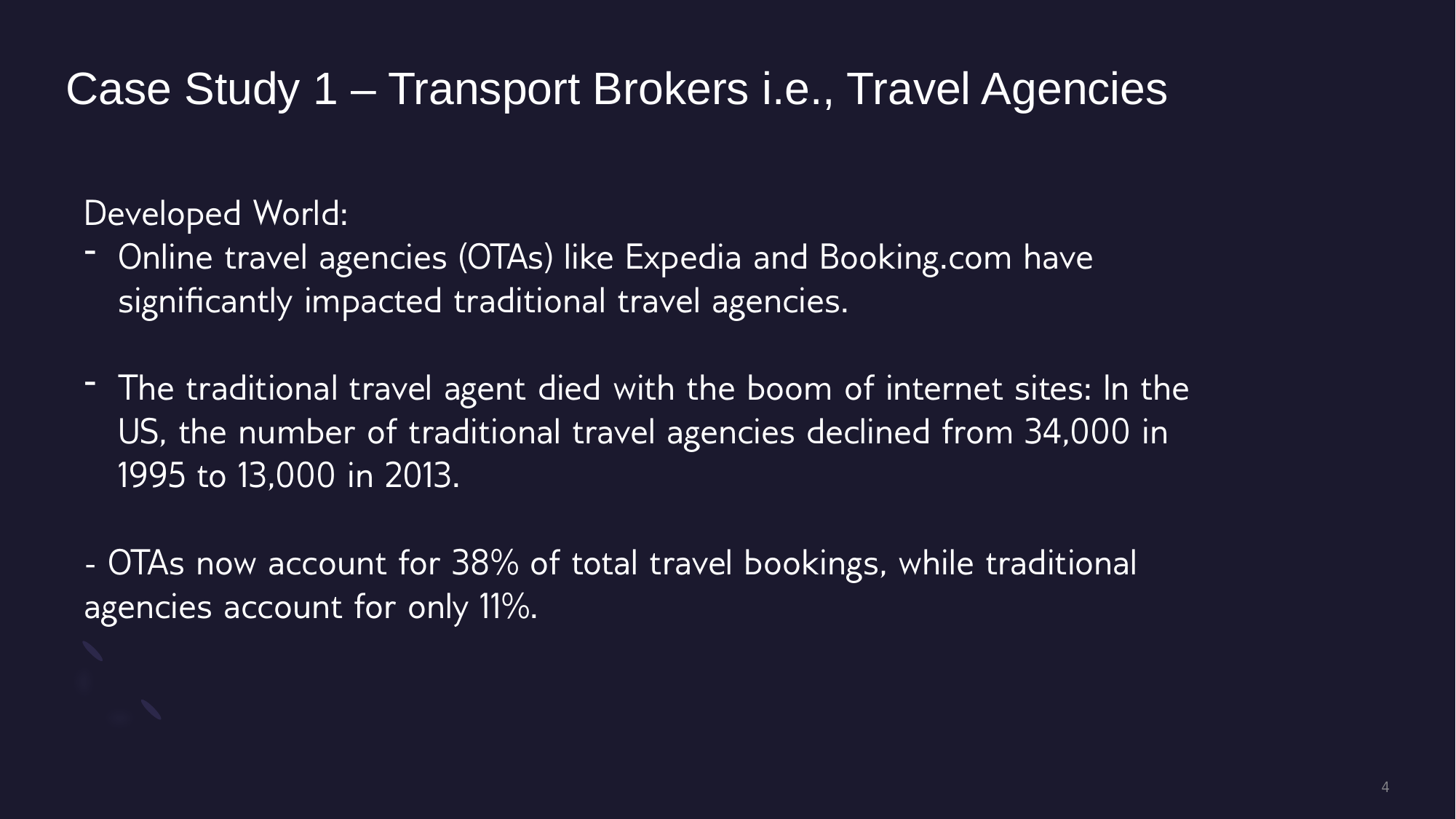

# Case Study 1 – Transport Brokers i.e., Travel Agencies
Developed World:
Online travel agencies (OTAs) like Expedia and Booking.com have significantly impacted traditional travel agencies.

The traditional travel agent died with the boom of internet sites: In the US, the number of traditional travel agencies declined from 34,000 in 1995 to 13,000 in 2013.

- OTAs now account for 38% of total travel bookings, while traditional agencies account for only 11%.
4